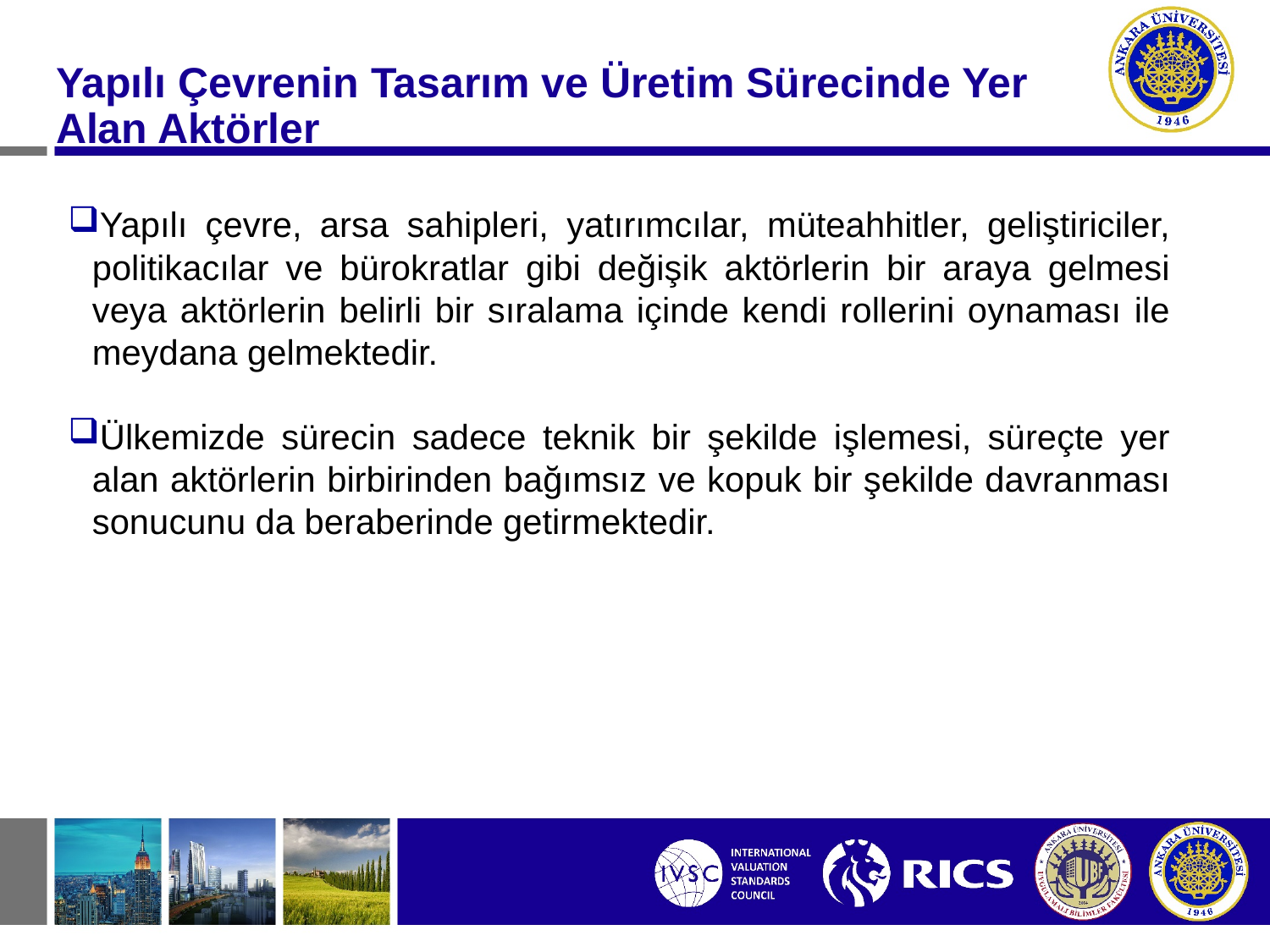

#
Yapılı Çevrenin Tasarım ve Üretim Sürecinde Yer Alan Aktörler

Yapılı çevre, arsa sahipleri, yatırımcılar, müteahhitler, geliştiriciler, politikacılar ve bürokratlar gibi değişik aktörlerin bir araya gelmesi veya aktörlerin belirli bir sıralama içinde kendi rollerini oynaması ile meydana gelmektedir.

Ülkemizde sürecin sadece teknik bir şekilde işlemesi, süreçte yer alan aktörlerin birbirinden bağımsız ve kopuk bir şekilde davranması sonucunu da beraberinde getirmektedir.